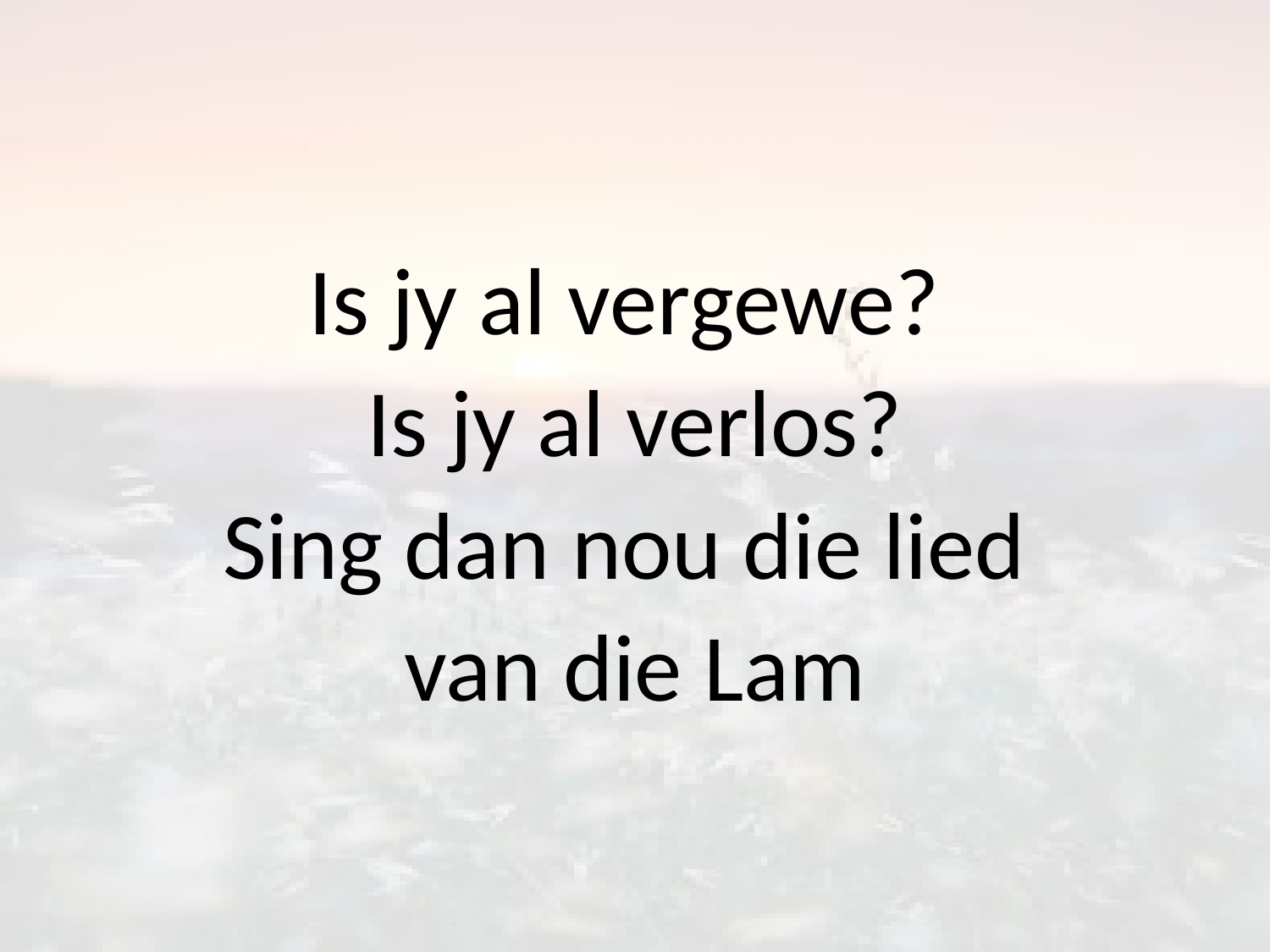

# Is jy al vergewe? Is jy al verlos? Sing dan nou die lied van die Lam